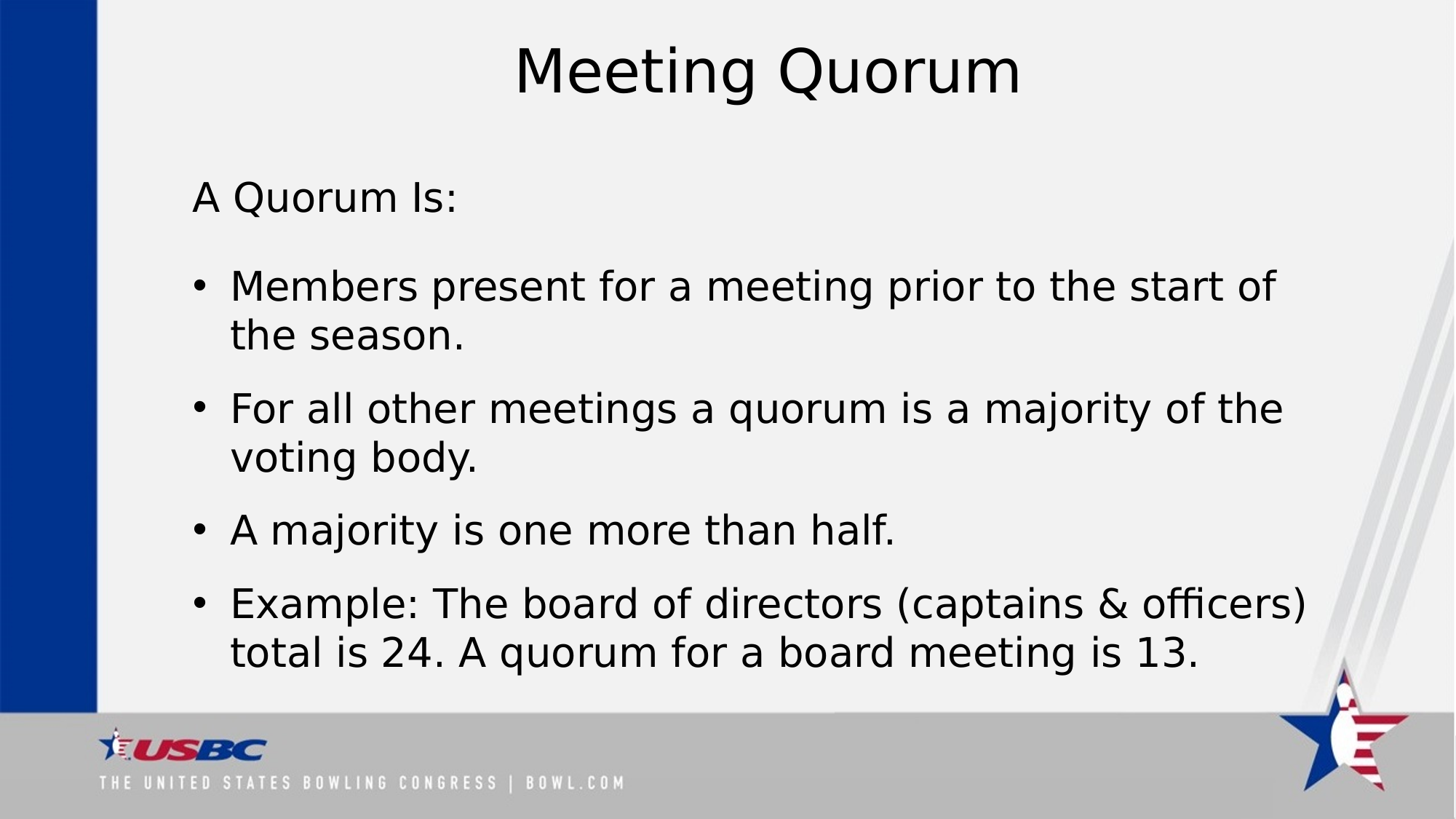

# Meeting Quorum
A Quorum Is:

Members present for a meeting prior to the start of the season.

For all other meetings a quorum is a majority of the voting body.

A majority is one more than half.

Example: The board of directors (captains & officers) total is 24. A quorum for a board meeting is 13.